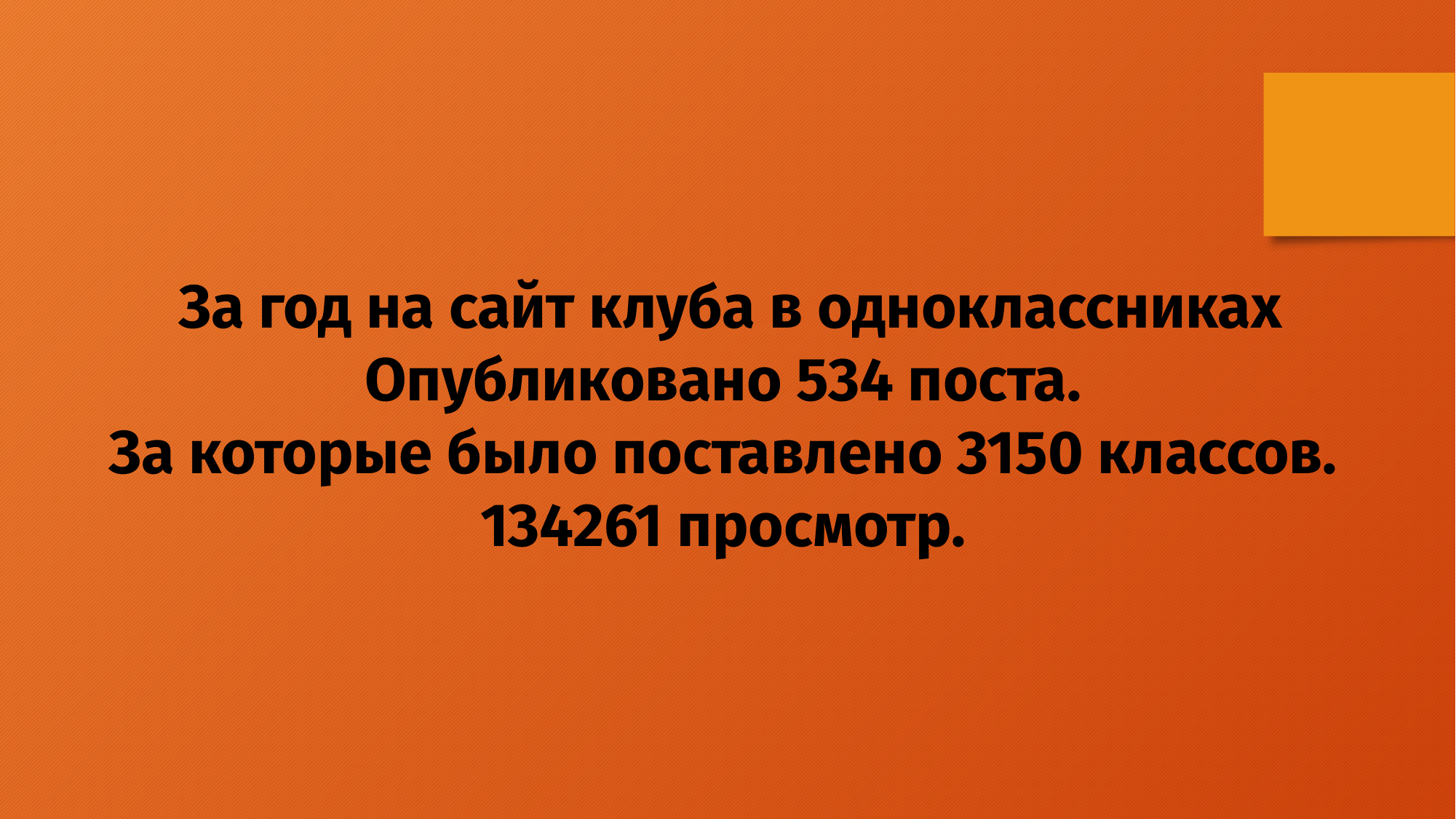

За год на сайт клуба в одноклассниках
Опубликовано 534 поста.
За которые было поставлено 3150 классов.
134261 просмотр.